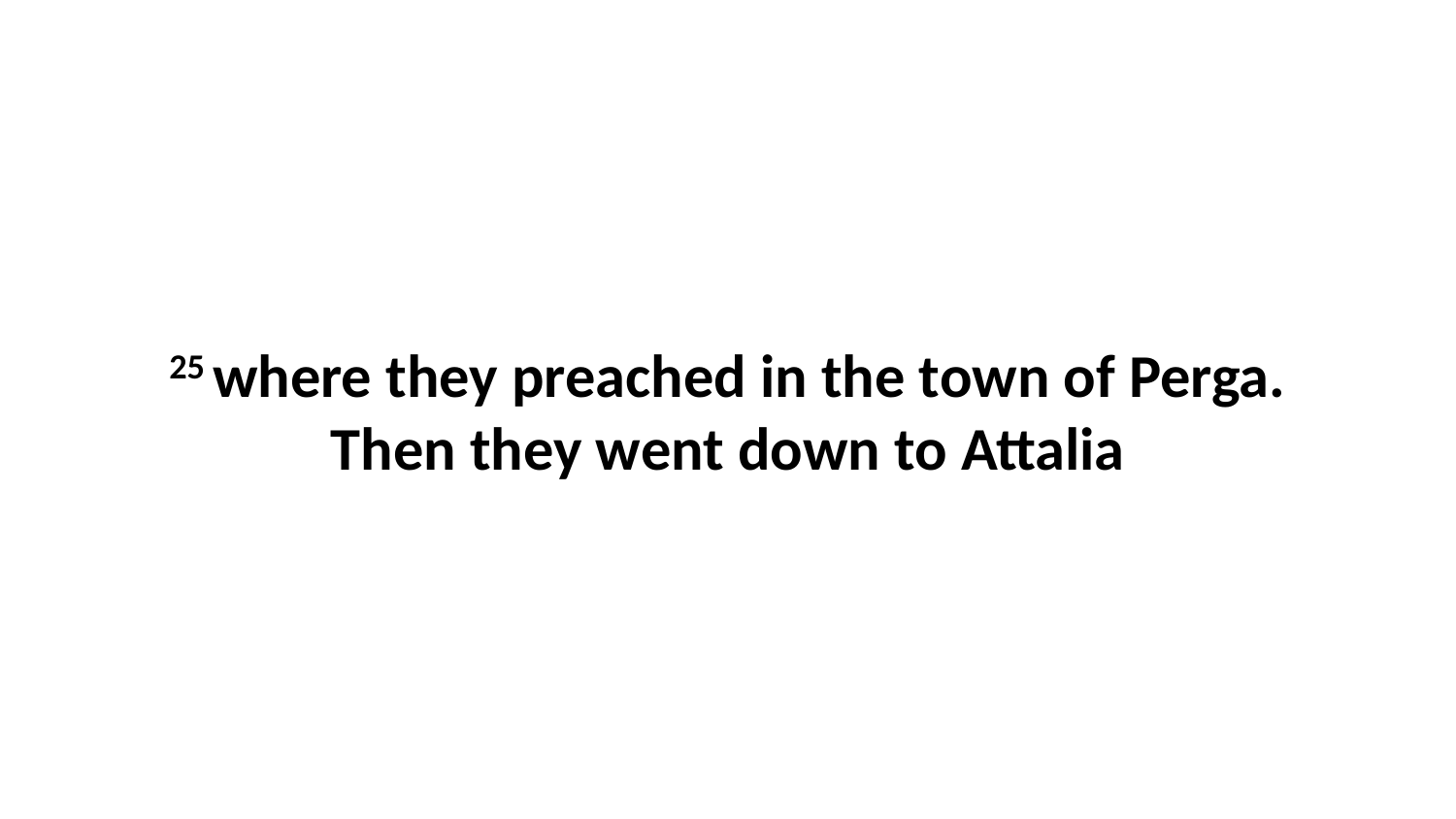

25 where they preached in the town of Perga. Then they went down to Attalia